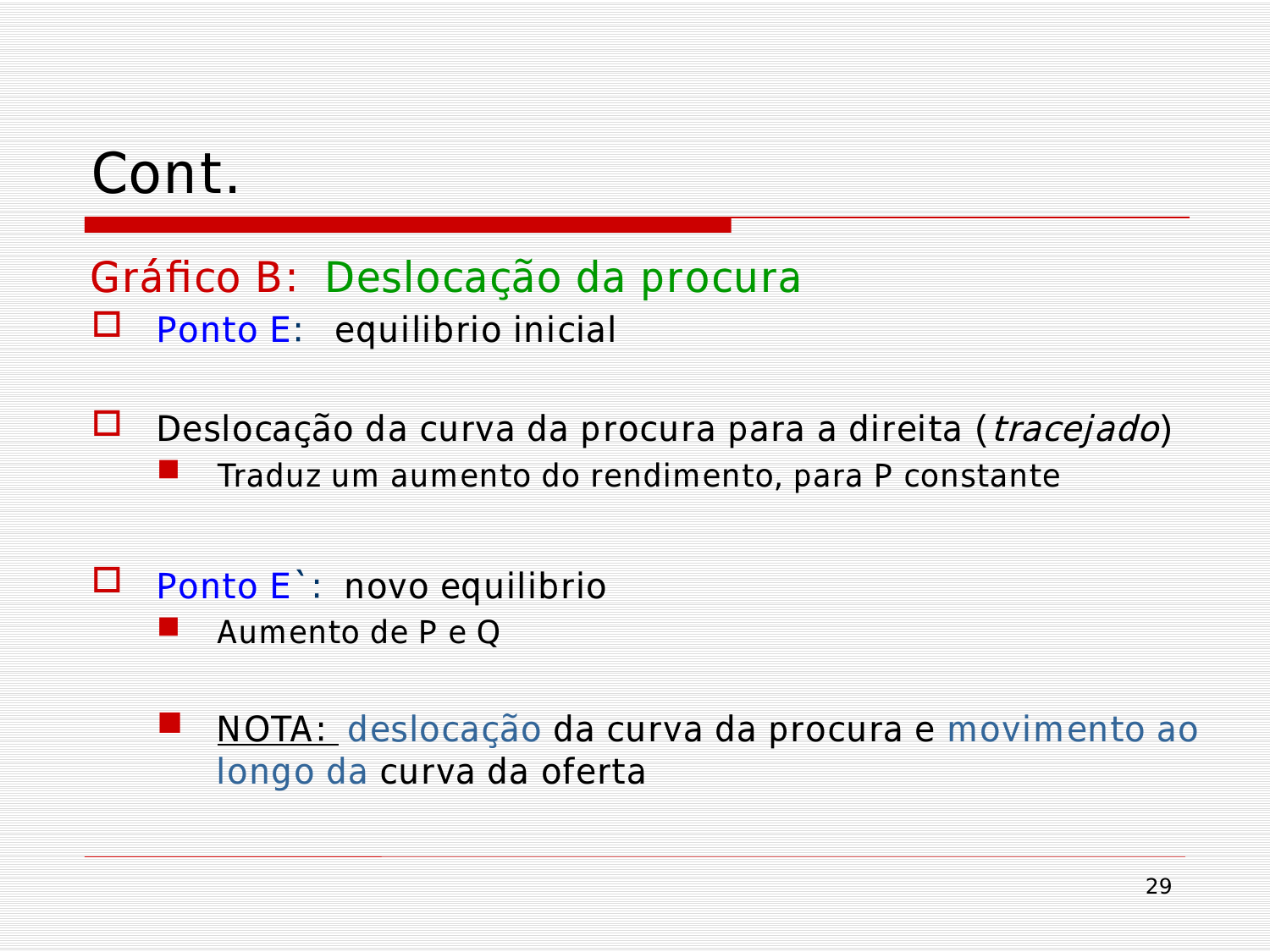

# Cont.
Gráfico B:  Deslocação da procura
Ponto E:   equilibrio inicial

Deslocação da curva da procura para a direita (tracejado)
Traduz um aumento do rendimento, para P constante

Ponto E`:  novo equilibrio
Aumento de P e Q

NOTA:  deslocação da curva da procura e movimento ao longo da curva da oferta
29